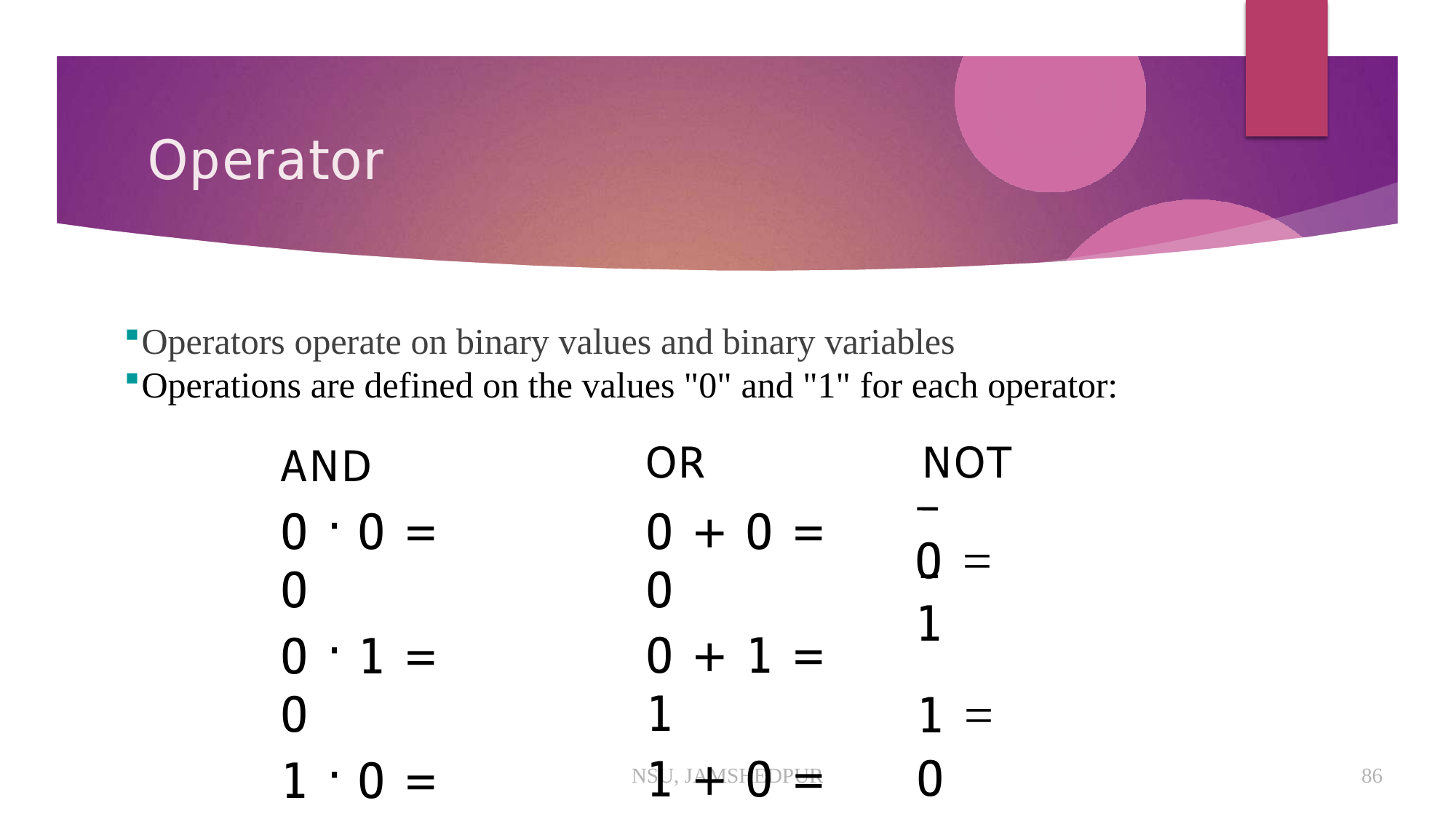

# Operator
Operators operate on binary values and binary variables
Operations are defined on the values "0" and "1" for each operator:
NOT
0 = 1
1 = 0
OR
0 + 0 = 0
0 + 1 = 1
1 + 0 = 1
1 + 1 = 1
AND
0 · 0 = 0
0 · 1 = 0
1 · 0 = 0
1 · 1 = 1

NSU, JAMSHEDPUR
86